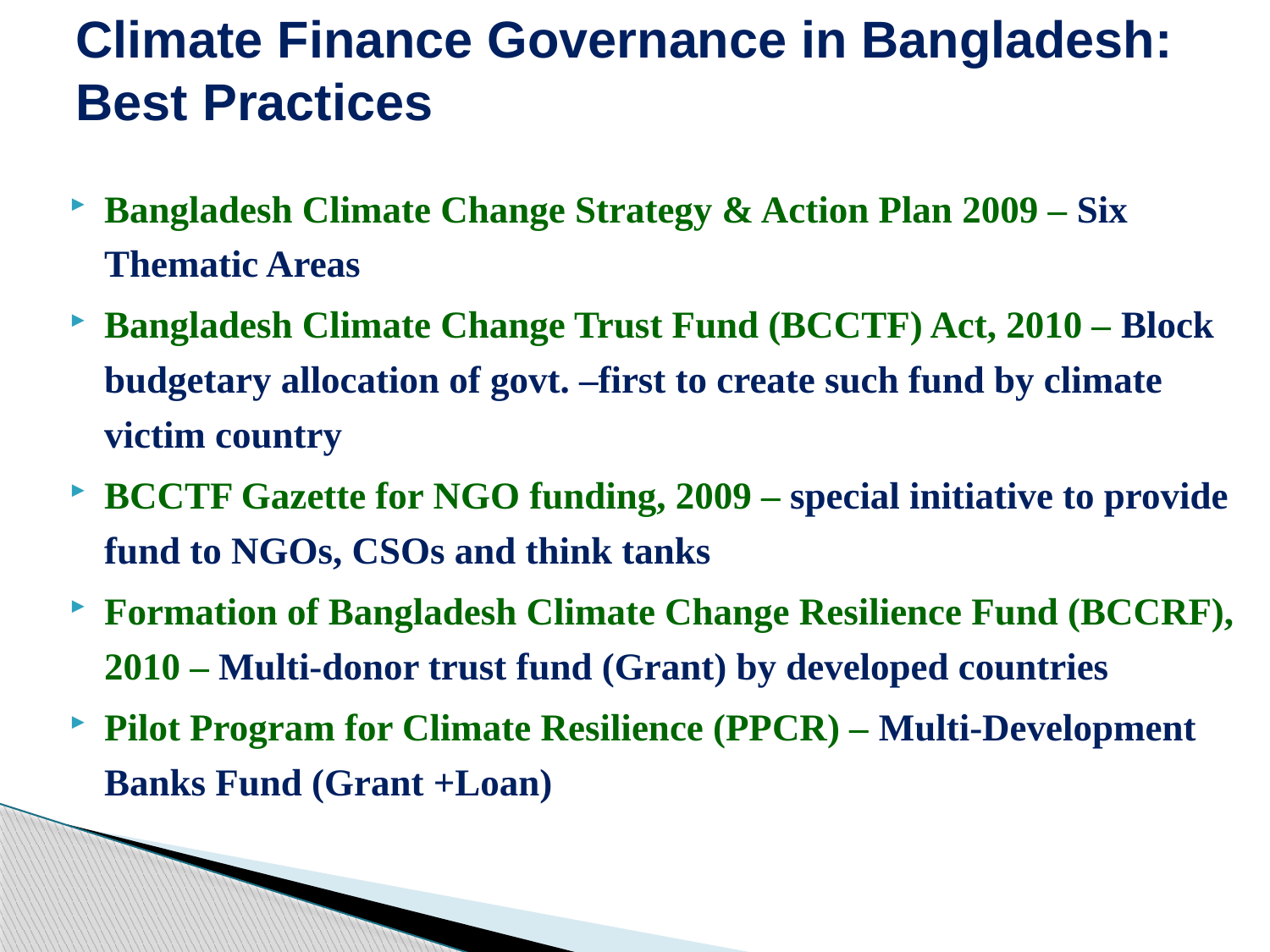

# Climate Finance Governance in Bangladesh: Best Practices
Bangladesh Climate Change Strategy & Action Plan 2009 – Six Thematic Areas
Bangladesh Climate Change Trust Fund (BCCTF) Act, 2010 – Block budgetary allocation of govt. –first to create such fund by climate victim country
BCCTF Gazette for NGO funding, 2009 – special initiative to provide fund to NGOs, CSOs and think tanks
Formation of Bangladesh Climate Change Resilience Fund (BCCRF), 2010 – Multi-donor trust fund (Grant) by developed countries
Pilot Program for Climate Resilience (PPCR) – Multi-Development Banks Fund (Grant +Loan)